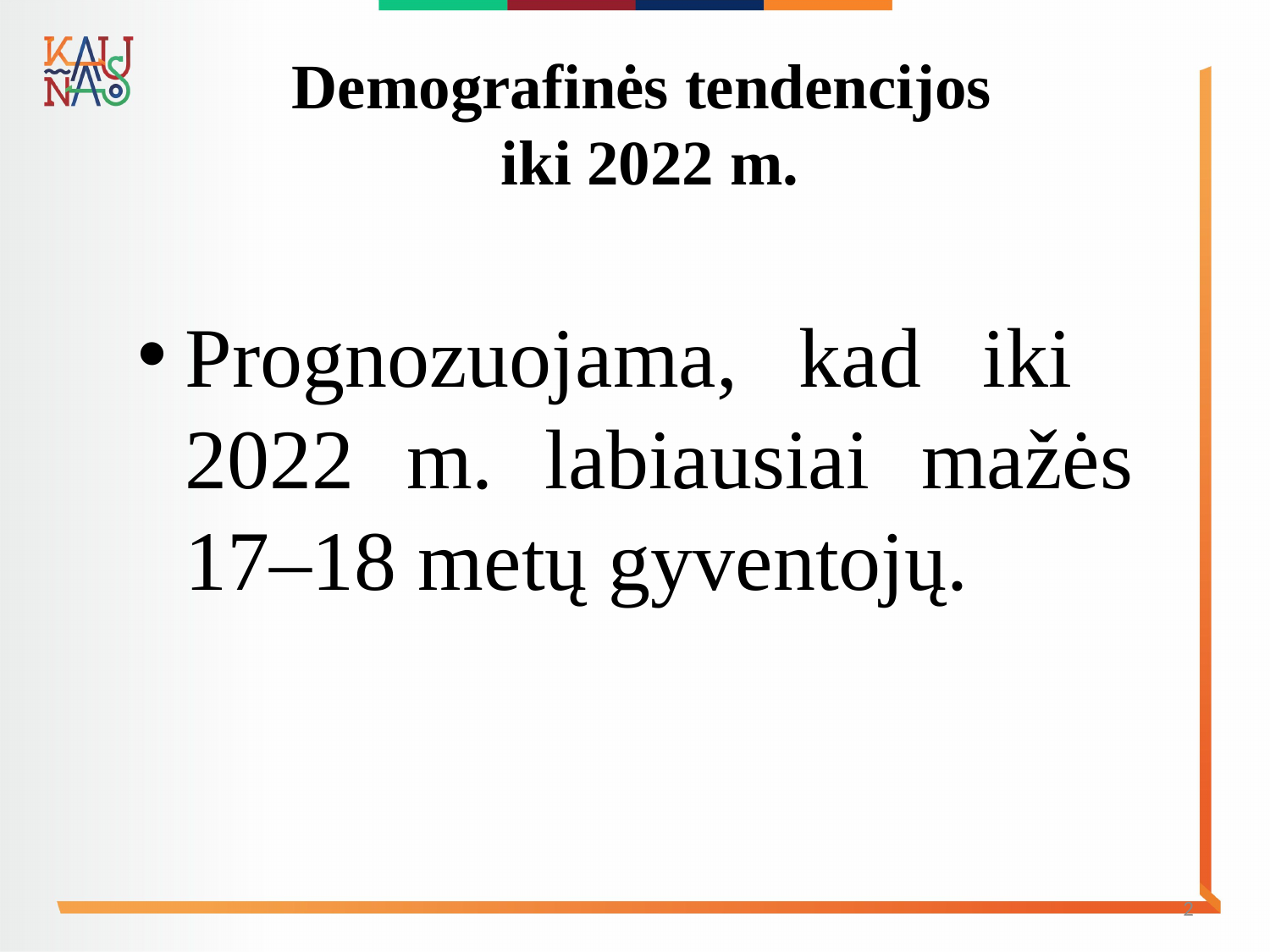

# Demografinės tendencijos iki 2022 m.
Prognozuojama, kad iki  2022 m. labiausiai mažės 17–18 metų gyventojų.
2